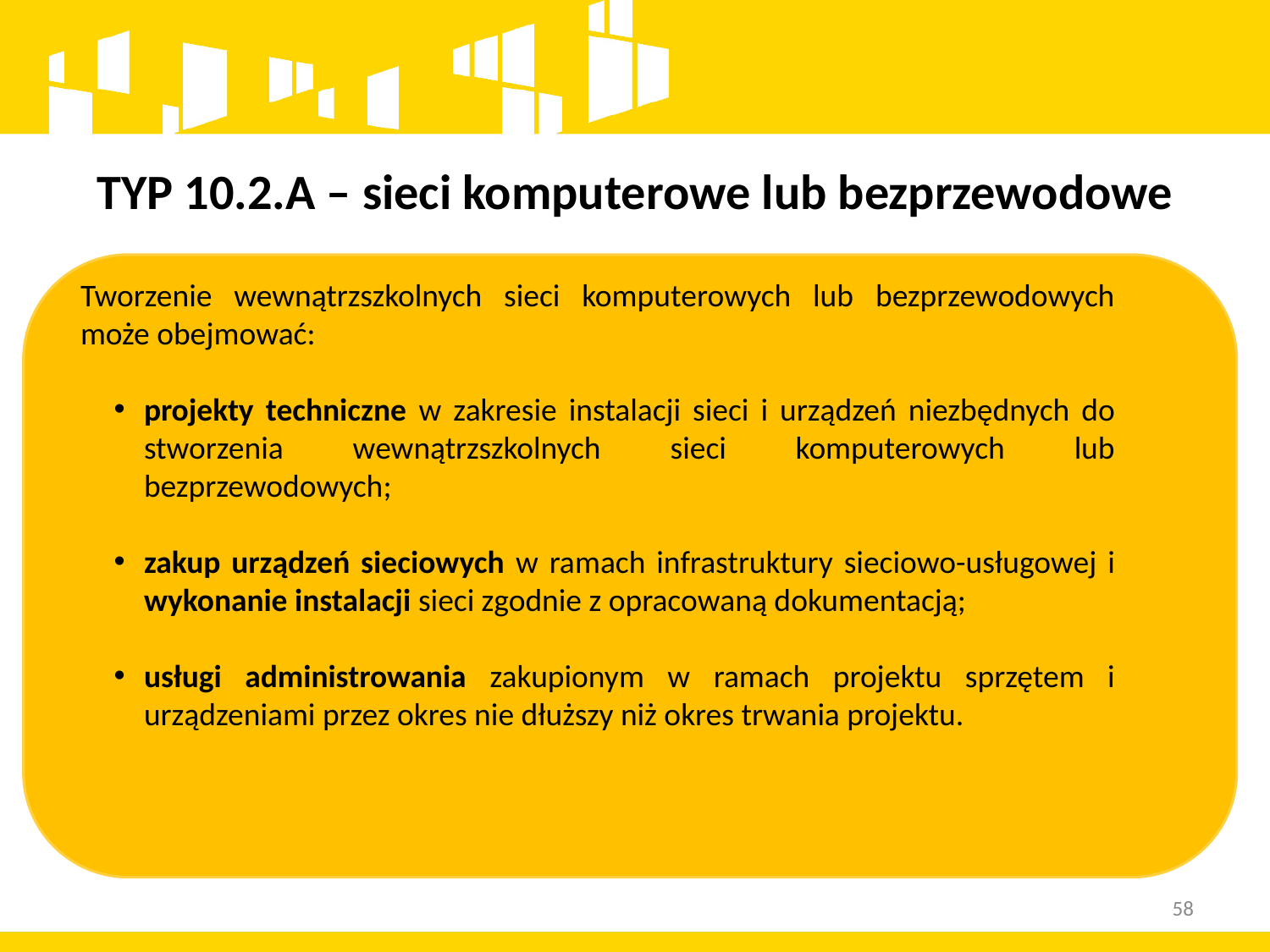

# TYP 10.2.A – sieci komputerowe lub bezprzewodowe

Tworzenie wewnątrzszkolnych sieci komputerowych lub bezprzewodowych może obejmować:

projekty techniczne w zakresie instalacji sieci i urządzeń niezbędnych do stworzenia wewnątrzszkolnych sieci komputerowych lub bezprzewodowych;

zakup urządzeń sieciowych w ramach infrastruktury sieciowo-usługowej i wykonanie instalacji sieci zgodnie z opracowaną dokumentacją;

usługi administrowania zakupionym w ramach projektu sprzętem i urządzeniami przez okres nie dłuższy niż okres trwania projektu.

58